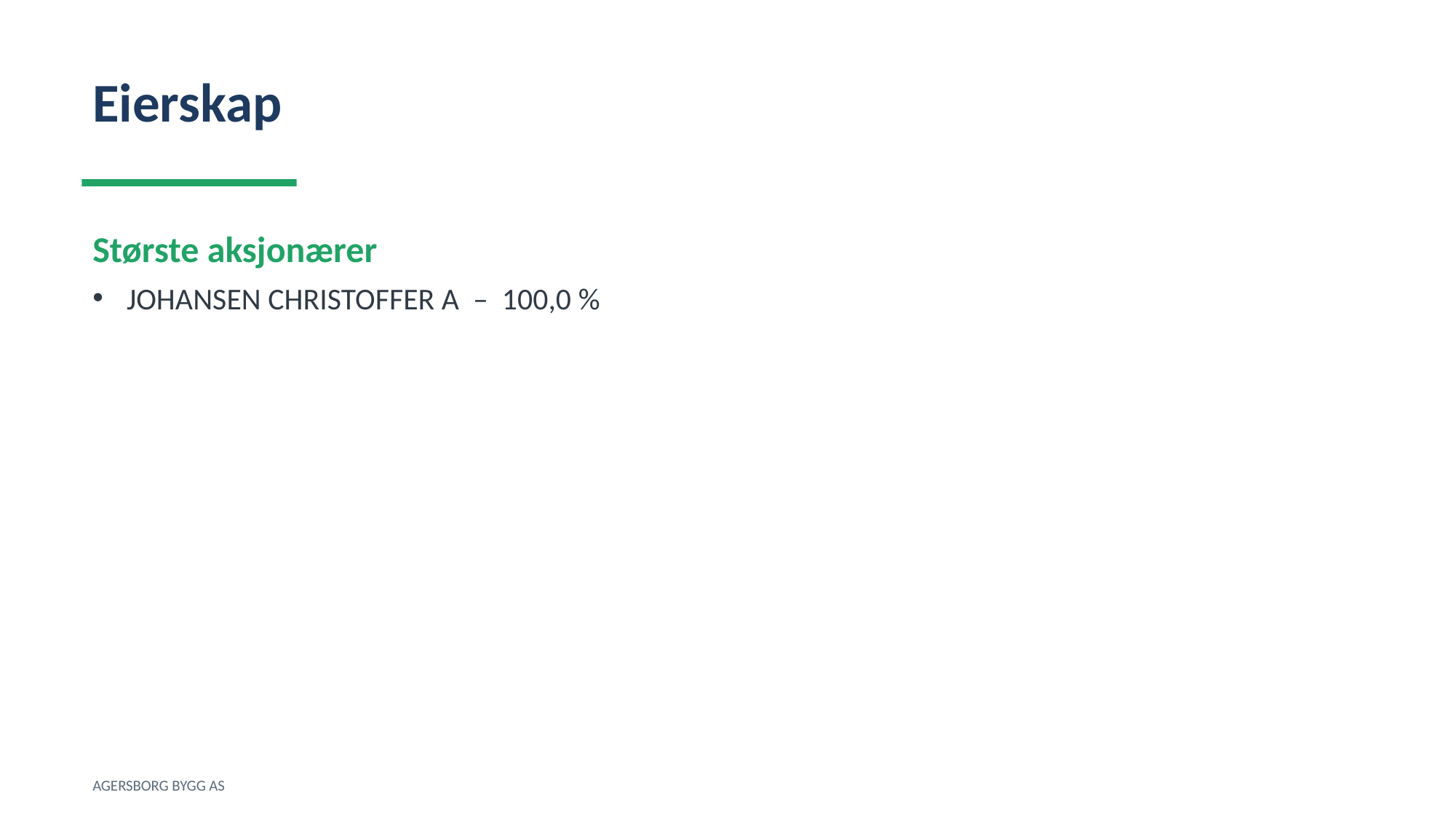

Eierskap

Største aksjonærer
JOHANSEN CHRISTOFFER A  –  100,0 %
AGERSBORG BYGG AS